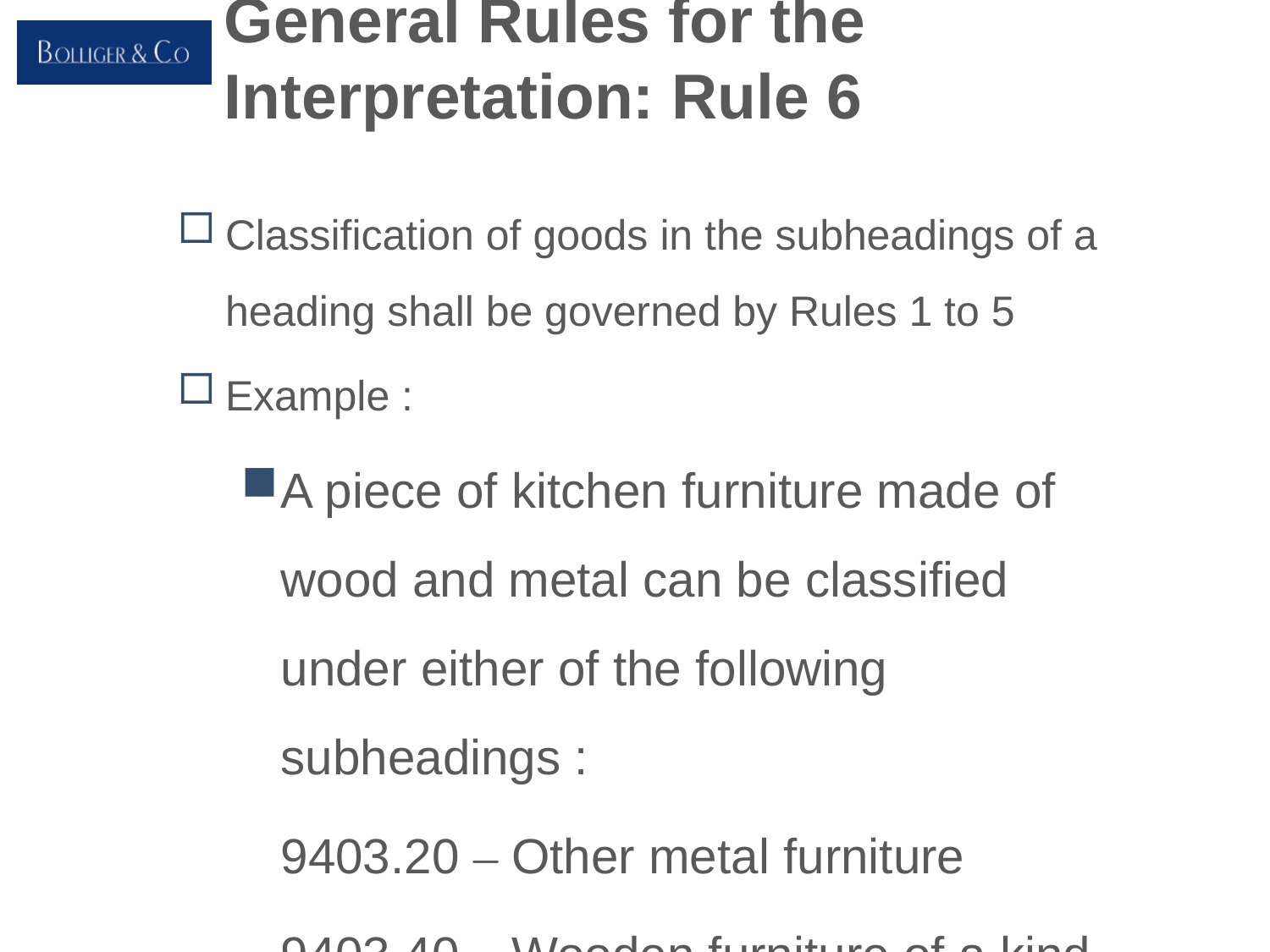

# General Rules for the Interpretation: Rule 6
Classification of goods in the subheadings of a heading shall be governed by Rules 1 to 5
Example :
A piece of kitchen furniture made of wood and metal can be classified under either of the following subheadings :
	9403.20 – Other metal furniture
	9403.40 – Wooden furniture of a kind used in the kitchen